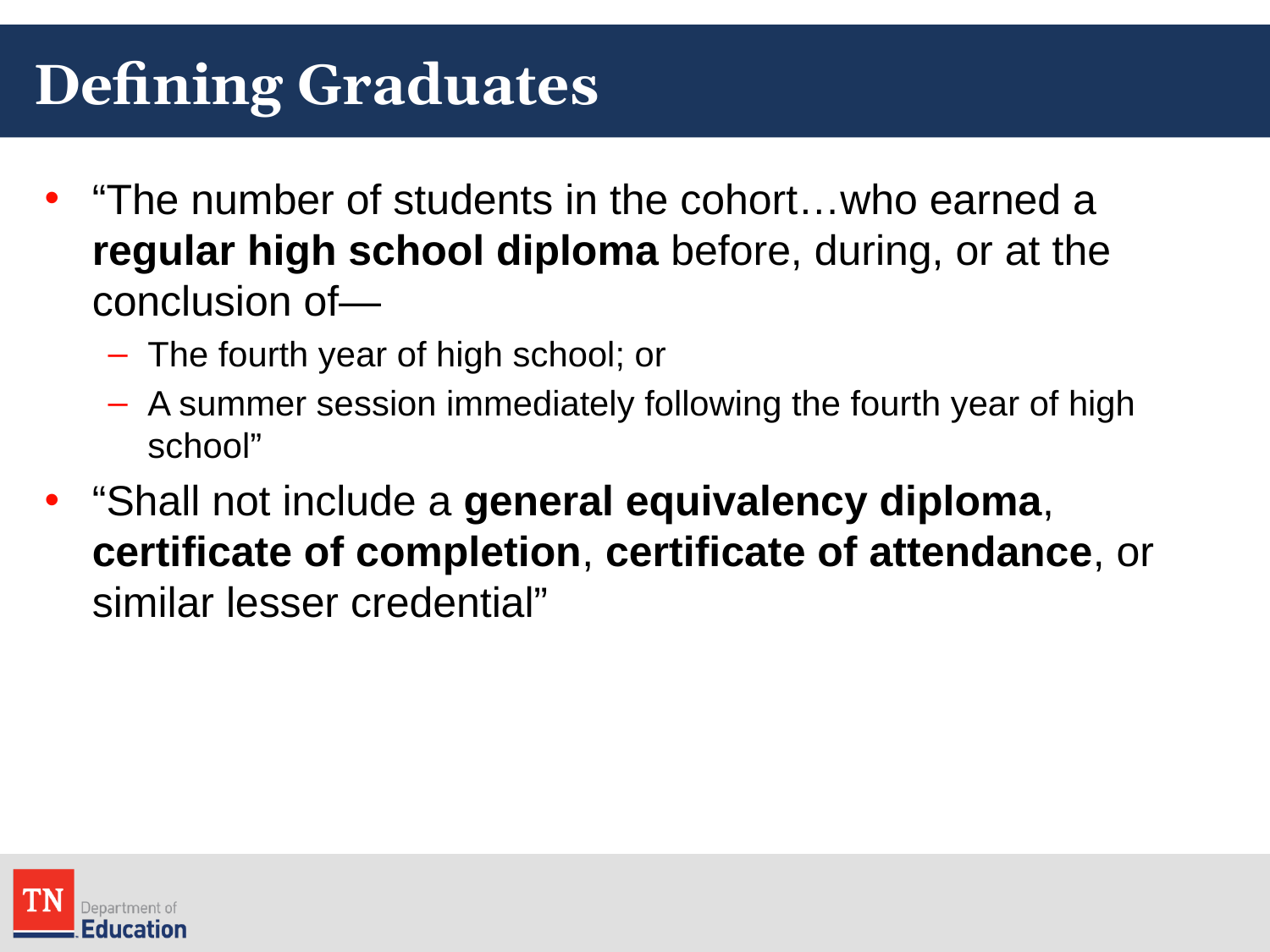

# Defining Graduates
“The number of students in the cohort…who earned a regular high school diploma before, during, or at the conclusion of—
The fourth year of high school; or
A summer session immediately following the fourth year of high school”
“Shall not include a general equivalency diploma, certificate of completion, certificate of attendance, or similar lesser credential”